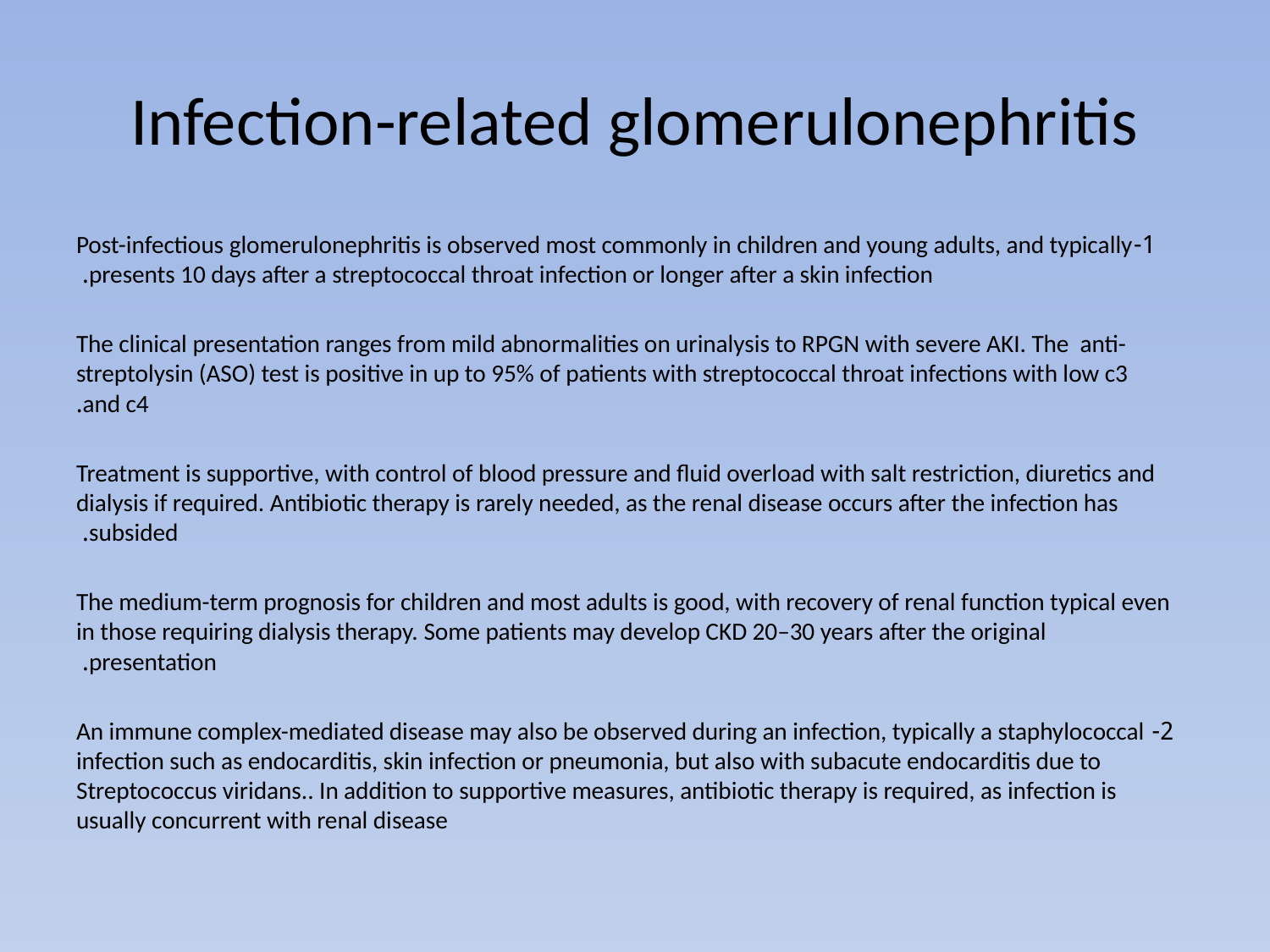

# Infection-related glomerulonephritis
1-Post-infectious glomerulonephritis is observed most commonly in children and young adults, and typically presents 10 days after a streptococcal throat infection or longer after a skin infection.

The clinical presentation ranges from mild abnormalities on urinalysis to RPGN with severe AKI. The  anti-streptolysin (ASO) test is positive in up to 95% of patients with streptococcal throat infections with low c3 and c4.

Treatment is supportive, with control of blood pressure and fluid overload with salt restriction, diuretics and dialysis if required. Antibiotic therapy is rarely needed, as the renal disease occurs after the infection has subsided.

The medium-term prognosis for children and most adults is good, with recovery of renal function typical even in those requiring dialysis therapy. Some patients may develop CKD 20–30 years after the original presentation.

2- An immune complex-mediated disease may also be observed during an infection, typically a staphylococcal infection such as endocarditis, skin infection or pneumonia, but also with subacute endocarditis due to Streptococcus viridans.. In addition to supportive measures, antibiotic therapy is required, as infection is usually concurrent with renal disease